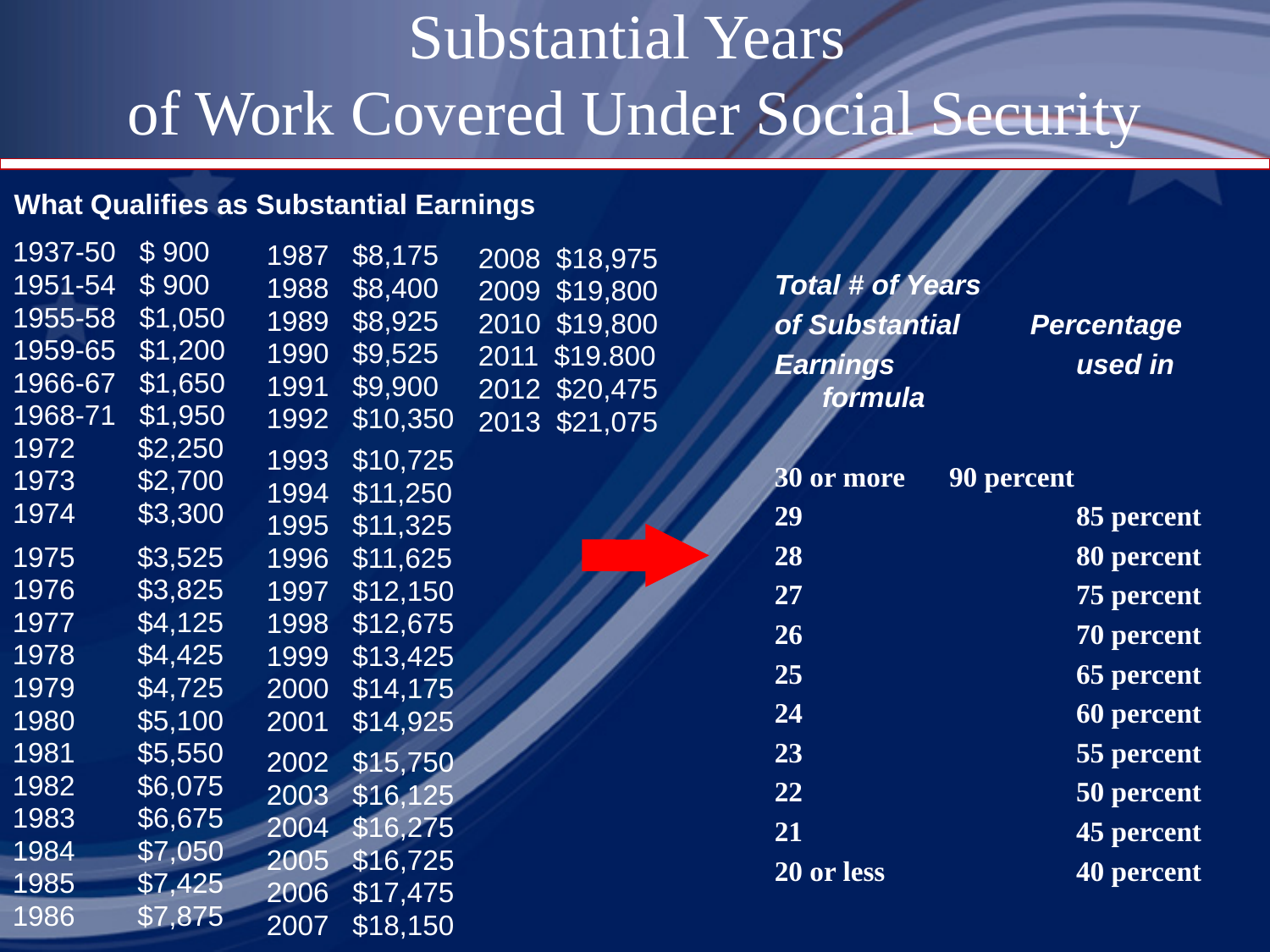

# Substantial Years of Work Covered Under Social Security
What Qualifies as Substantial Earnings
1937-50   $ 900
1951-54   $ 900
1955-58   $1,050
1959-65   $1,200
1966-67   $1,650
1968-71   $1,950
1972        $2,250
1973        $2,700
        $3,300
1987   $8,175
1988   $8,400
1989   $8,925
1990   $9,525
1991   $9,900
1992   $10,350
2008  $18,975
2009  $19,800
  $19,800
  $19.800
  $20,475
  $21,075
Total # of Years
of Substantial         Percentage
Earnings		used in formula

30 or more	90 percent
29			85 percent
28			80 percent
27			75 percent
26			70 percent
25			65 percent
24			60 percent
23			55 percent
22			50 percent
21			45 percent
20 or less		40 percent
1993   $10,725
1994   $11,250
1995   $11,325
1996   $11,625
1997   $12,150
1998   $12,675
1999   $13,425
2000   $14,175
2001   $14,925

1975        $3,525
1976        $3,825
1977        $4,125
1978        $4,425
1979        $4,725
1980        $5,100
1981        $5,550
1982        $6,075
        $6,675
1984        $7,050
1985        $7,425
1986        $7,875

2002   $15,750
2003   $16,125
2004   $16,275
   $16,725
2006   $17,475
2007   $18,150